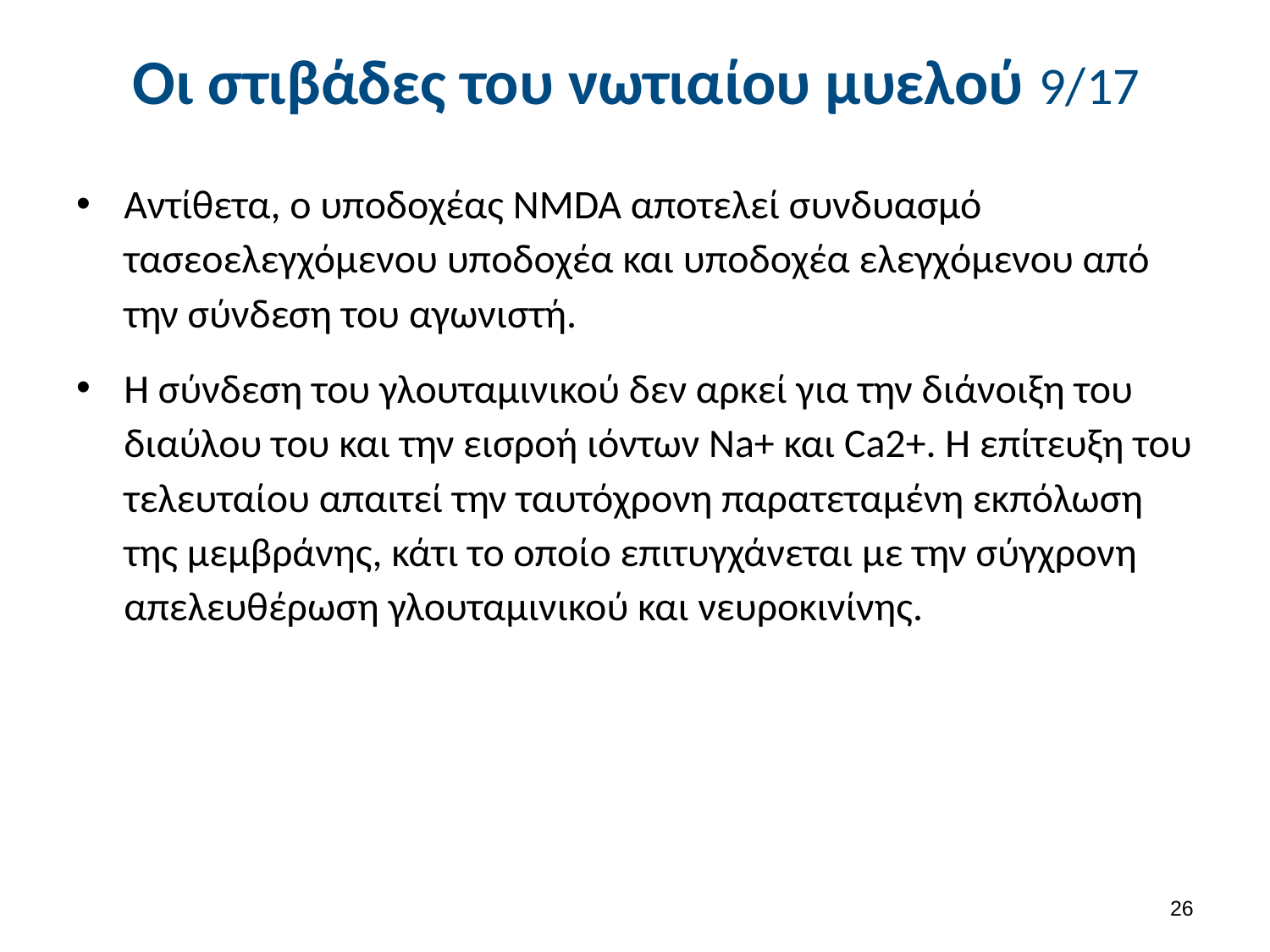

# Οι στιβάδες του νωτιαίου μυελού 9/17
Αντίθετα, ο υποδοχέας NMDA αποτελεί συνδυασμό τασεοελεγχόμενου υποδοχέα και υποδοχέα ελεγχόμενου από την σύνδεση του αγωνιστή.
Η σύνδεση του γλουταμινικού δεν αρκεί για την διάνοιξη του διαύλου του και την εισροή ιόντων Na+ και Ca2+. Η επίτευξη του τελευταίου απαιτεί την ταυτόχρονη παρατεταμένη εκπόλωση της μεμβράνης, κάτι το οποίο επιτυγχάνεται με την σύγχρονη απελευθέρωση γλουταμινικού και νευροκινίνης.
26